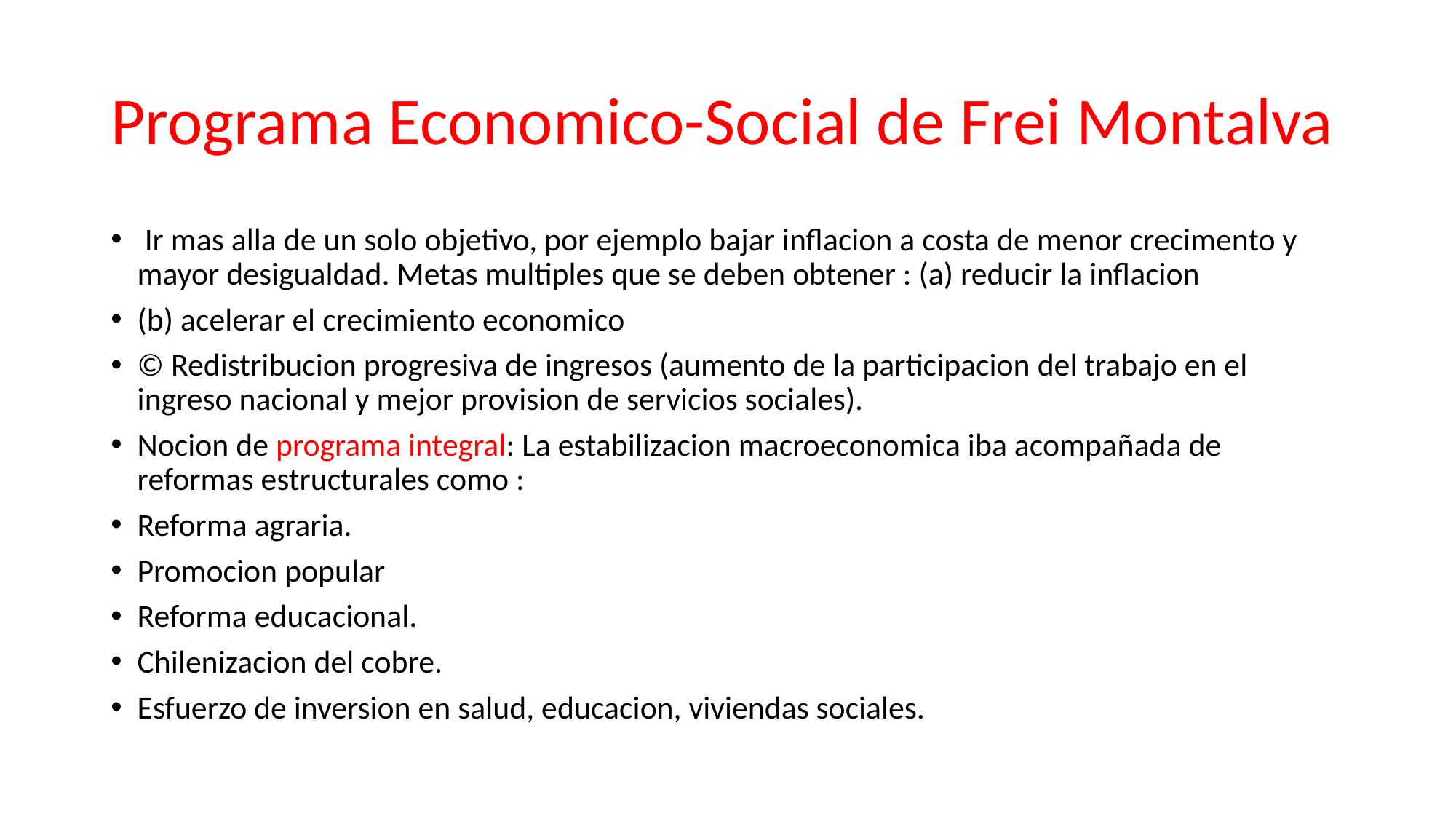

# Programa Economico-Social de Frei Montalva
 Ir mas alla de un solo objetivo, por ejemplo bajar inflacion a costa de menor crecimento y mayor desigualdad. Metas multiples que se deben obtener : (a) reducir la inflacion
(b) acelerar el crecimiento economico
© Redistribucion progresiva de ingresos (aumento de la participacion del trabajo en el ingreso nacional y mejor provision de servicios sociales).
Nocion de programa integral: La estabilizacion macroeconomica iba acompañada de reformas estructurales como :
Reforma agraria.
Promocion popular
Reforma educacional.
Chilenizacion del cobre.
Esfuerzo de inversion en salud, educacion, viviendas sociales.